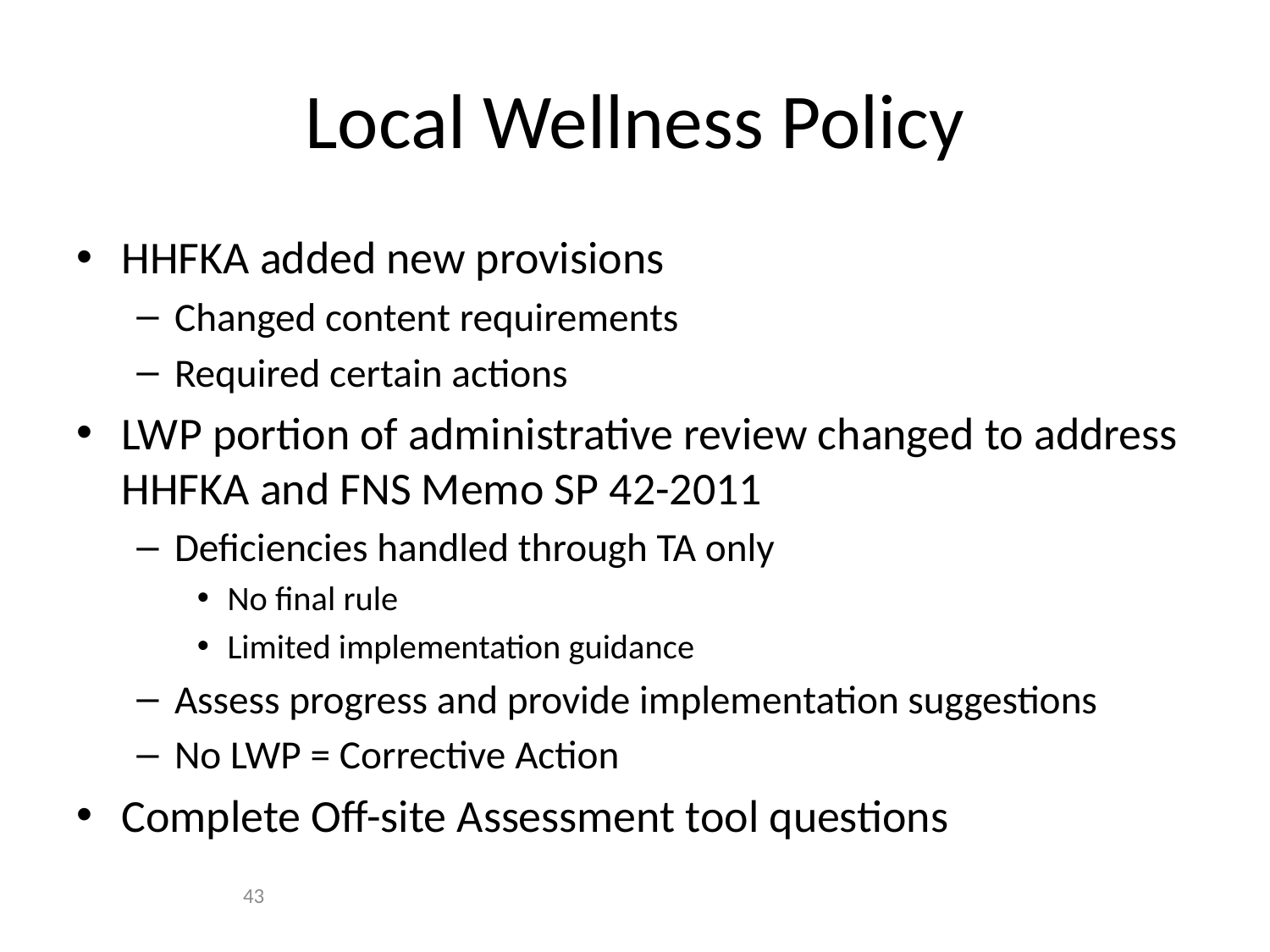

# Local Wellness Policy
HHFKA added new provisions
Changed content requirements
Required certain actions
LWP portion of administrative review changed to address HHFKA and FNS Memo SP 42-2011
Deficiencies handled through TA only
No final rule
Limited implementation guidance
Assess progress and provide implementation suggestions
No LWP = Corrective Action
Complete Off-site Assessment tool questions
43